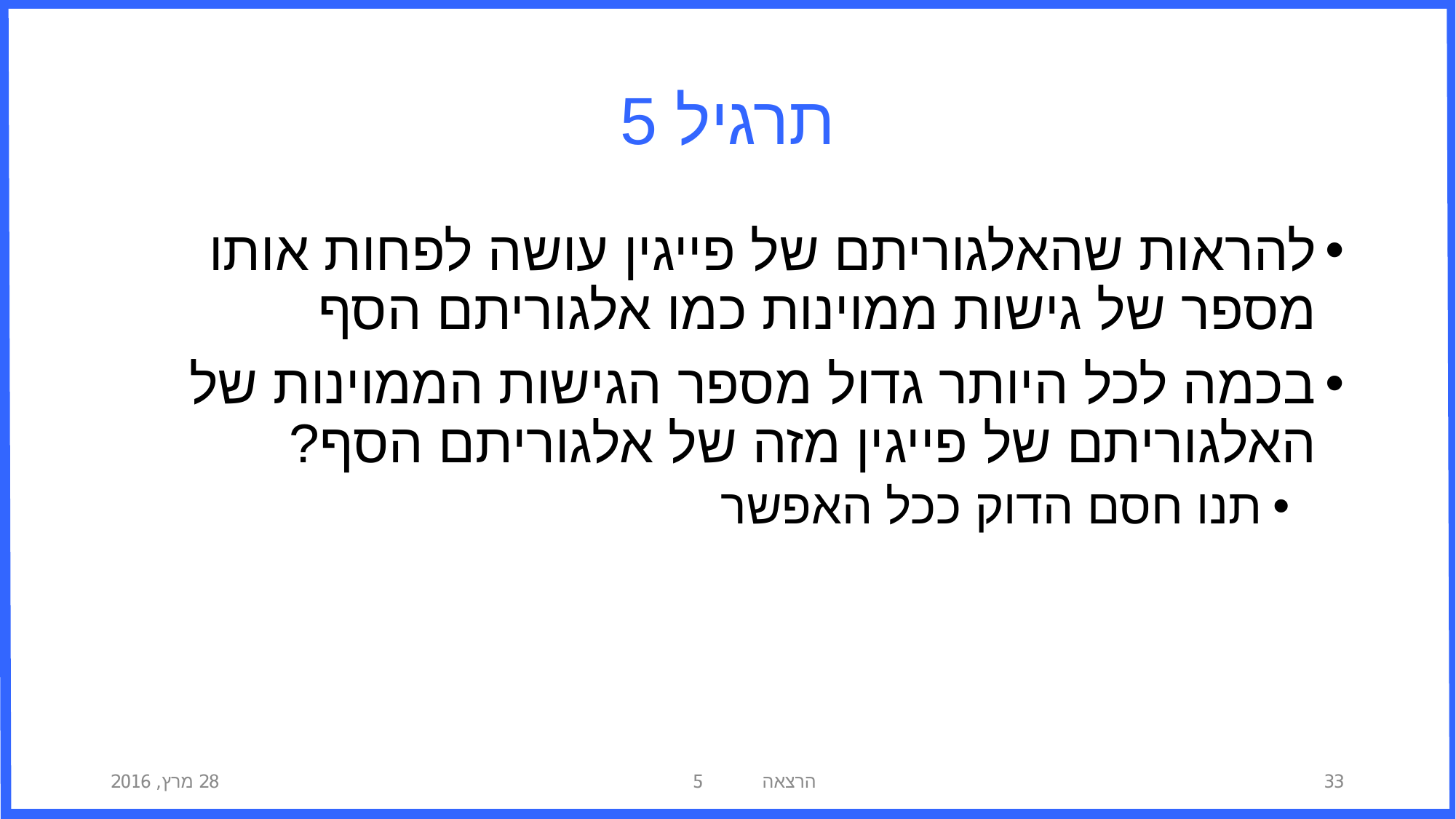

# תרגיל 5
להראות שהאלגוריתם של פייגין עושה לפחות אותו מספר של גישות ממוינות כמו אלגוריתם הסף
בכמה לכל היותר גדול מספר הגישות הממוינות של האלגוריתם של פייגין מזה של אלגוריתם הסף?
תנו חסם הדוק ככל האפשר
28 מרץ, 2016
הרצאה 5
33